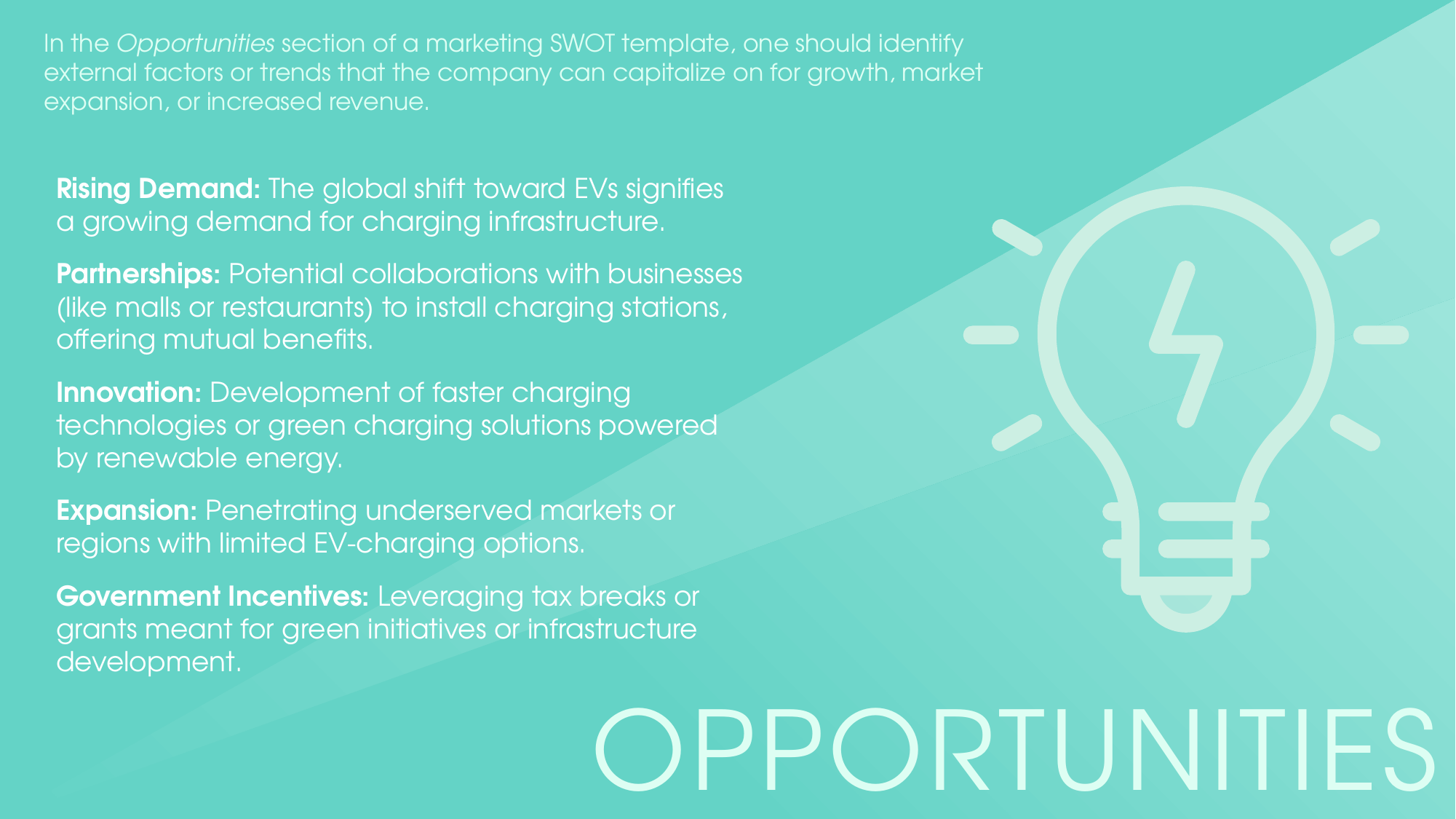

In the Opportunities section of a marketing SWOT template, one should identify external factors or trends that the company can capitalize on for growth, market expansion, or increased revenue.
Rising Demand: The global shift toward EVs signifies a growing demand for charging infrastructure.
Partnerships: Potential collaborations with businesses (like malls or restaurants) to install charging stations, offering mutual benefits.
Innovation: Development of faster charging technologies or green charging solutions powered by renewable energy.
Expansion: Penetrating underserved markets or regions with limited EV-charging options.
Government Incentives: Leveraging tax breaks or grants meant for green initiatives or infrastructure development.

OPPORTUNITIES